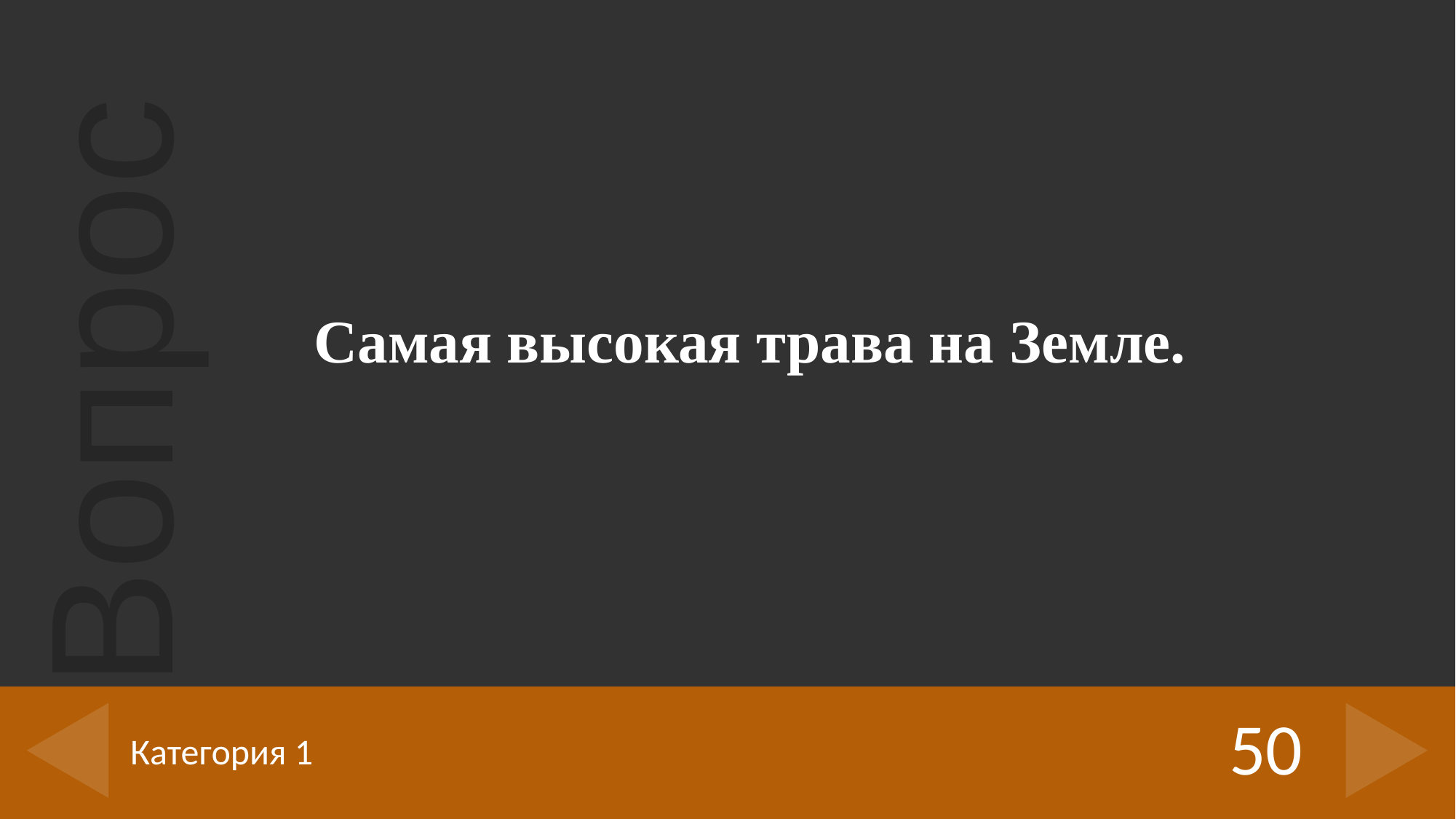

Самая высокая трава на Земле.
50
# Категория 1